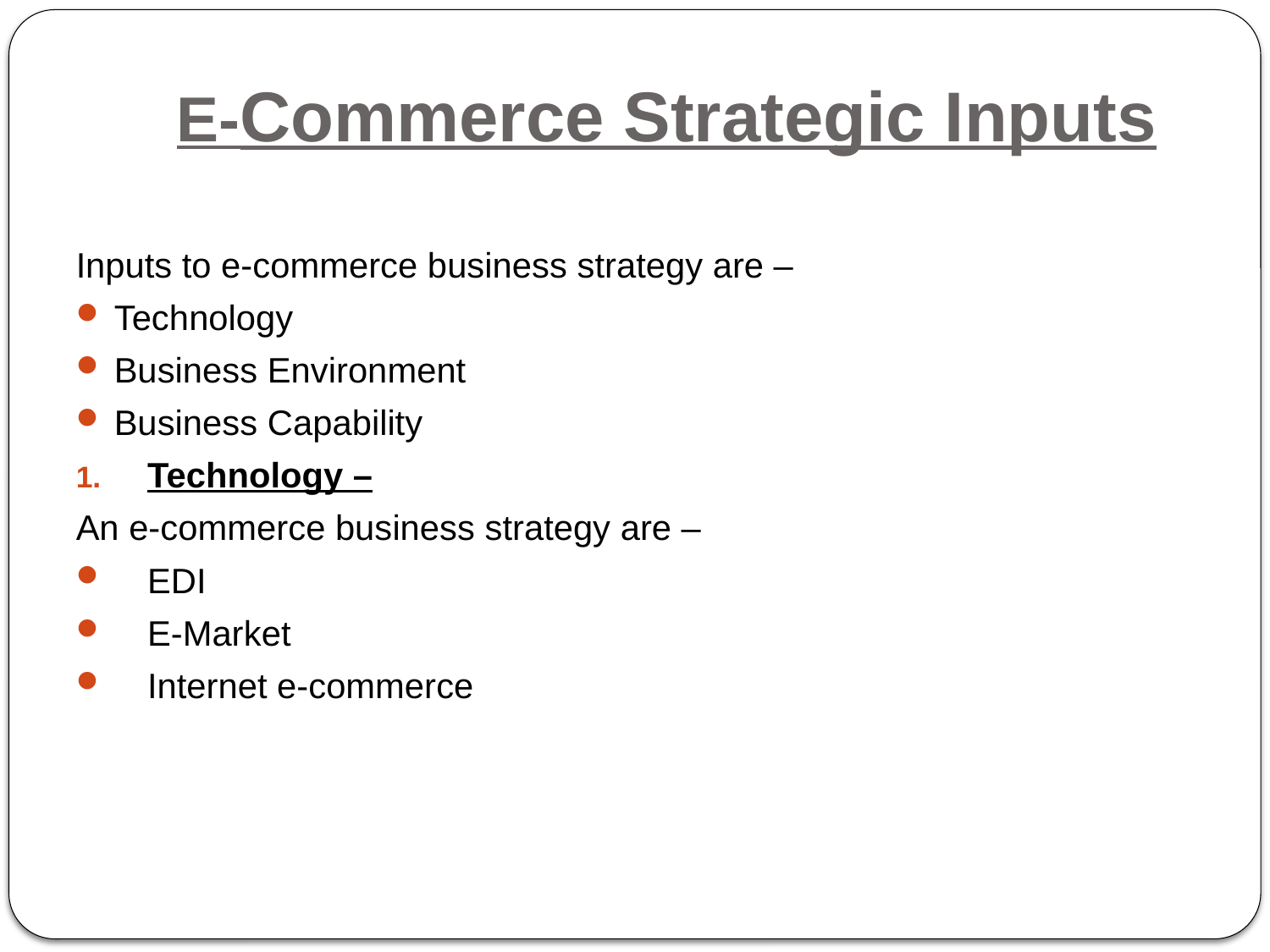

# E-Commerce Strategic Inputs
Inputs to e-commerce business strategy are –
Technology
Business Environment
Business Capability
Technology –
An e-commerce business strategy are –
EDI
E-Market
Internet e-commerce